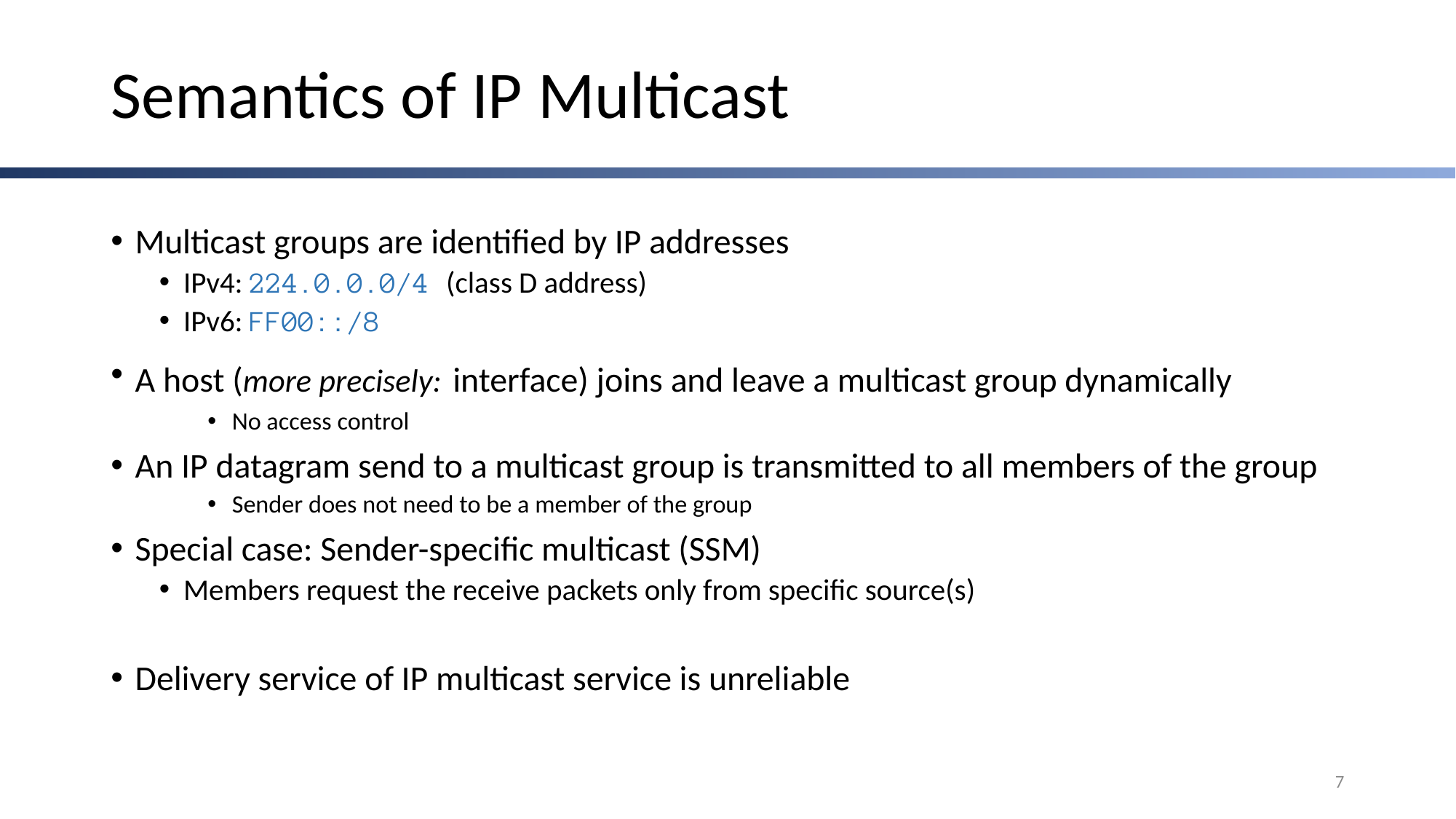

# Semantics of IP Multicast
Multicast groups are identified by IP addresses
IPv4: 224.0.0.0/4 (class D address)
IPv6: FF00::/8
A host (more precisely: interface) joins and leave a multicast group dynamically
No access control
An IP datagram send to a multicast group is transmitted to all members of the group
Sender does not need to be a member of the group
Special case: Sender-specific multicast (SSM)
Members request the receive packets only from specific source(s)

Delivery service of IP multicast service is unreliable

7